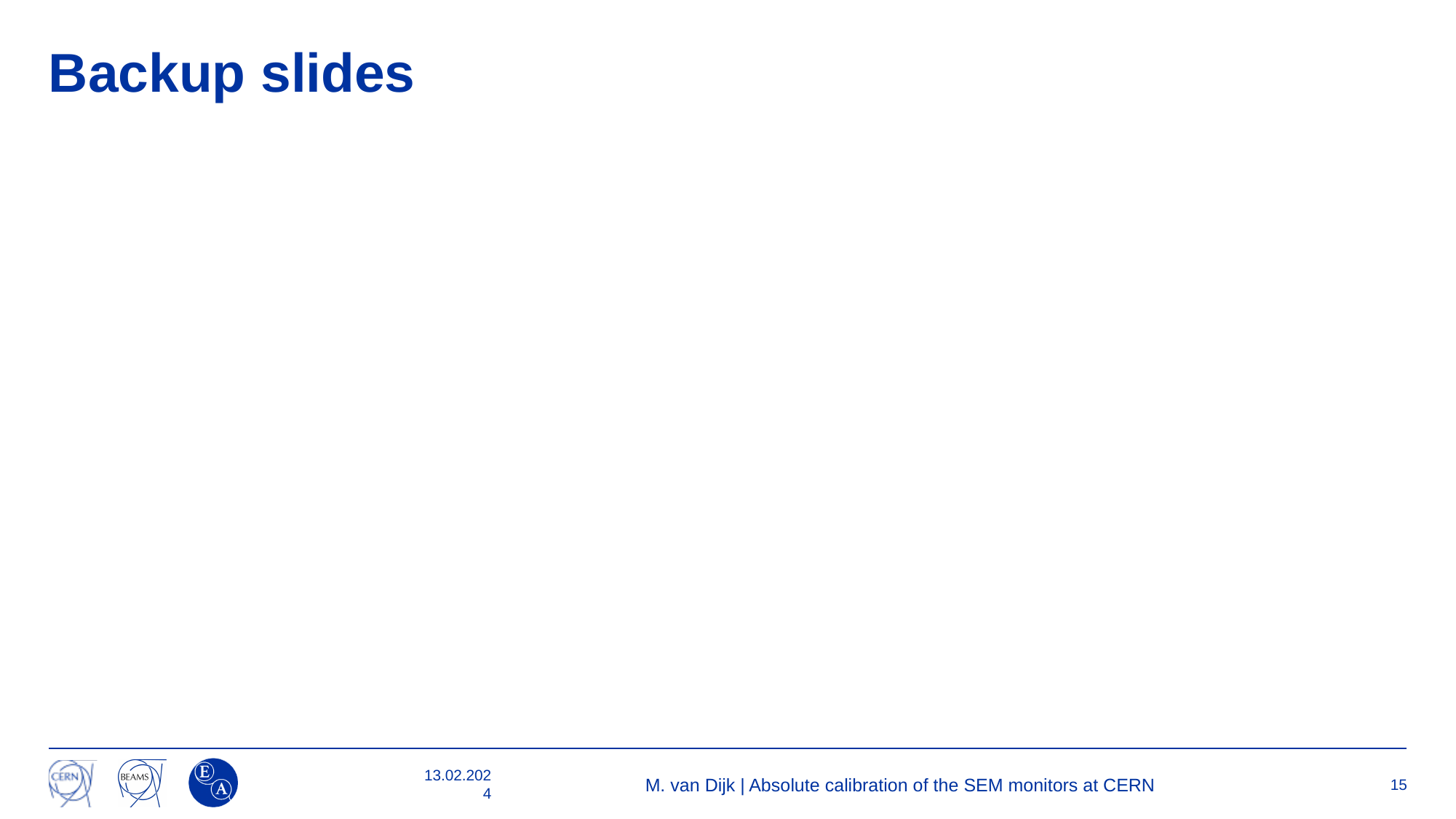

# Backup slides

13.02.2024
M. van Dijk | Absolute calibration of the SEM monitors at CERN
15